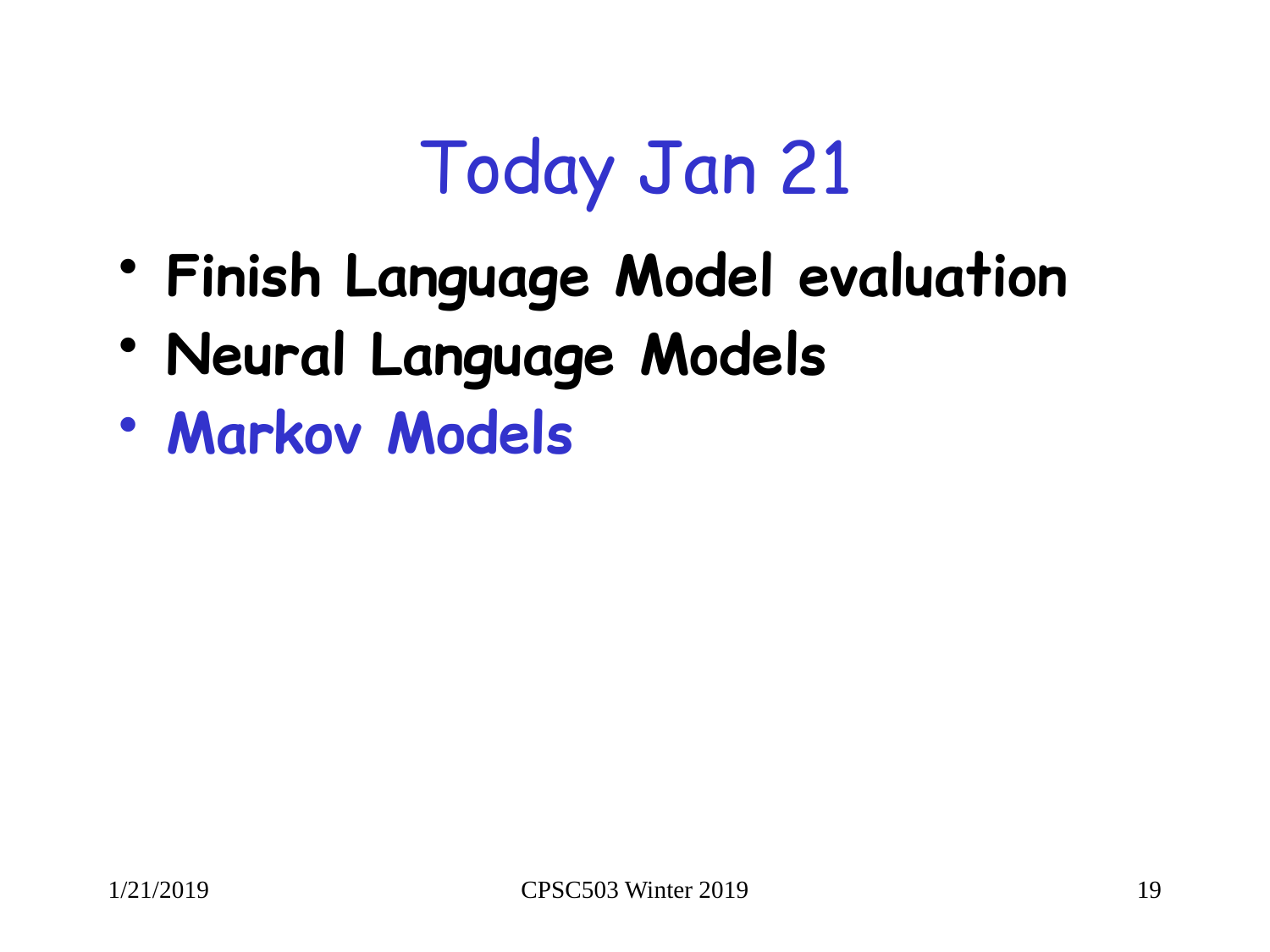

# Today Jan 21
Finish Language Model evaluation
Neural Language Models
Markov Models
1/21/2019
CPSC503 Winter 2019
19